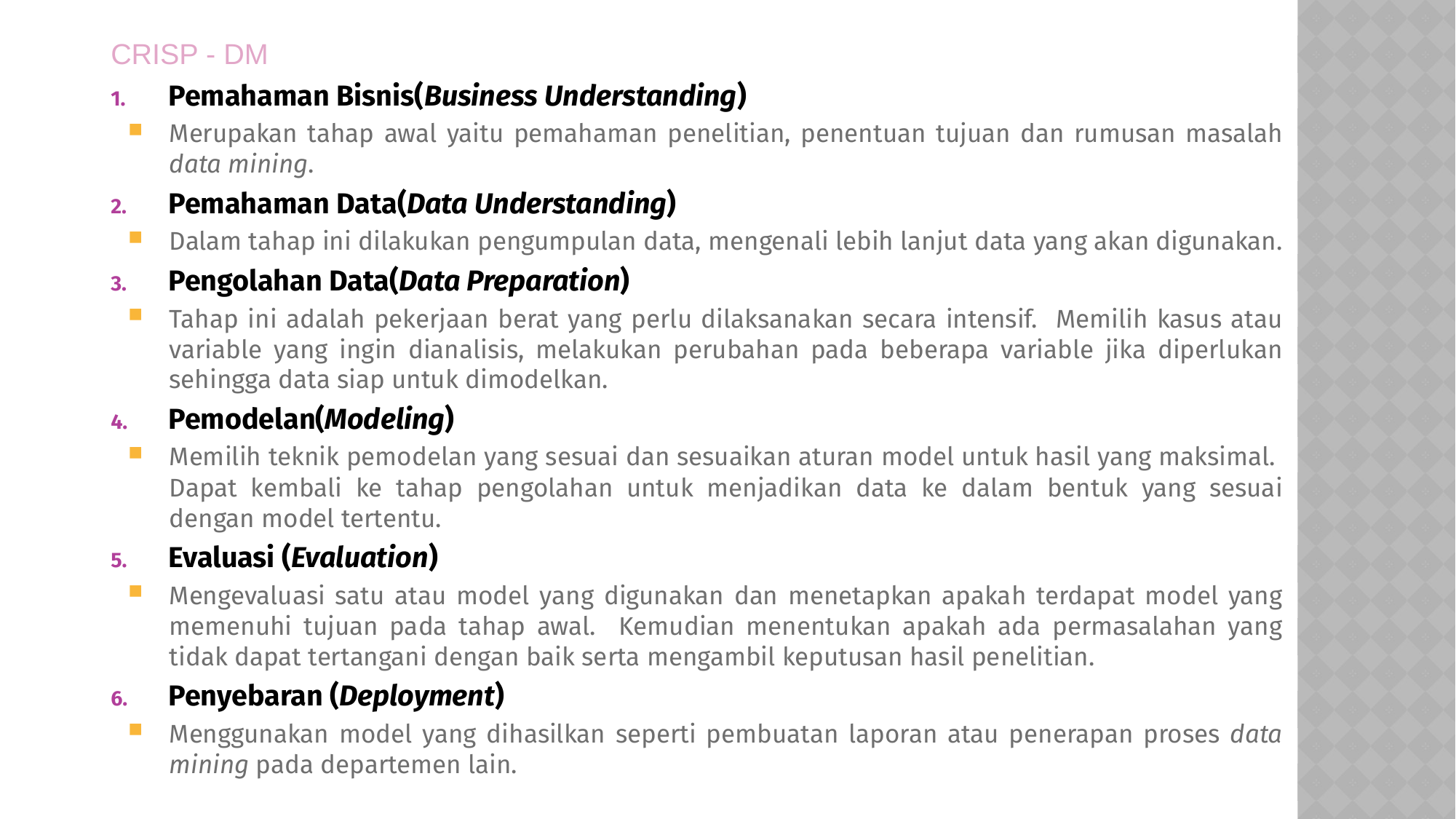

CRISP - DM
Pemahaman Bisnis(Business Understanding)
Merupakan tahap awal yaitu pemahaman penelitian, penentuan tujuan dan rumusan masalah data mining.
Pemahaman Data(Data Understanding)
Dalam tahap ini dilakukan pengumpulan data, mengenali lebih lanjut data yang akan digunakan.
Pengolahan Data(Data Preparation)
Tahap ini adalah pekerjaan berat yang perlu dilaksanakan secara intensif.  Memilih kasus atau variable yang ingin dianalisis, melakukan perubahan pada beberapa variable jika diperlukan sehingga data siap untuk dimodelkan.
Pemodelan(Modeling)
Memilih teknik pemodelan yang sesuai dan sesuaikan aturan model untuk hasil yang maksimal.  Dapat kembali ke tahap pengolahan untuk menjadikan data ke dalam bentuk yang sesuai dengan model tertentu.
Evaluasi (Evaluation)
Mengevaluasi satu atau model yang digunakan dan menetapkan apakah terdapat model yang memenuhi tujuan pada tahap awal.  Kemudian menentukan apakah ada permasalahan yang tidak dapat tertangani dengan baik serta mengambil keputusan hasil penelitian.
Penyebaran (Deployment)
Menggunakan model yang dihasilkan seperti pembuatan laporan atau penerapan proses data mining pada departemen lain.